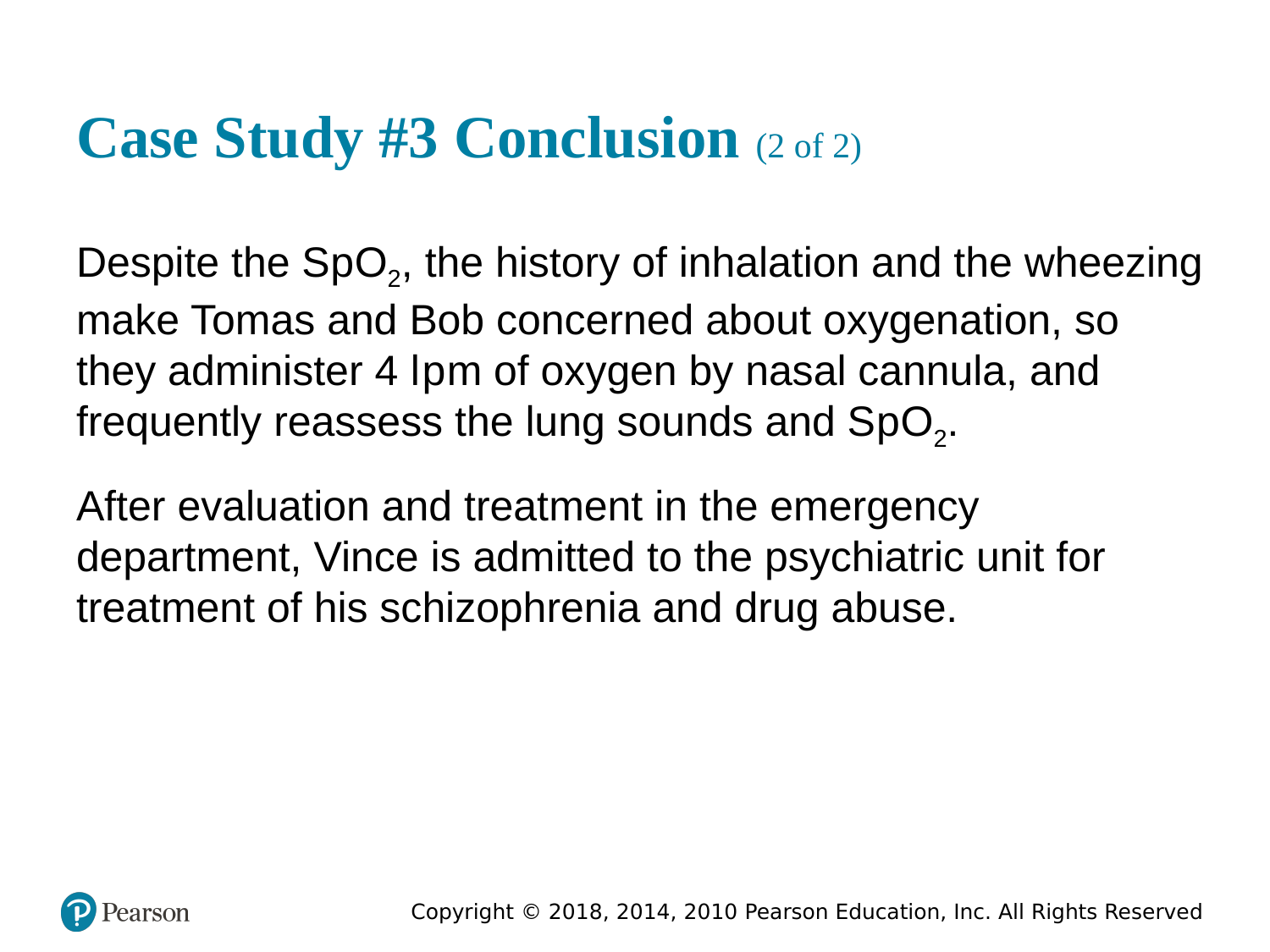

# Case Study #3 Conclusion (2 of 2)
Despite the S p O2, the history of inhalation and the wheezing make Tomas and Bob concerned about oxygenation, so they administer 4 literperminute of oxygen by nasal cannula, and frequently reassess the lung sounds and S p O2.
After evaluation and treatment in the emergency department, Vince is admitted to the psychiatric unit for treatment of his schizophrenia and drug abuse.